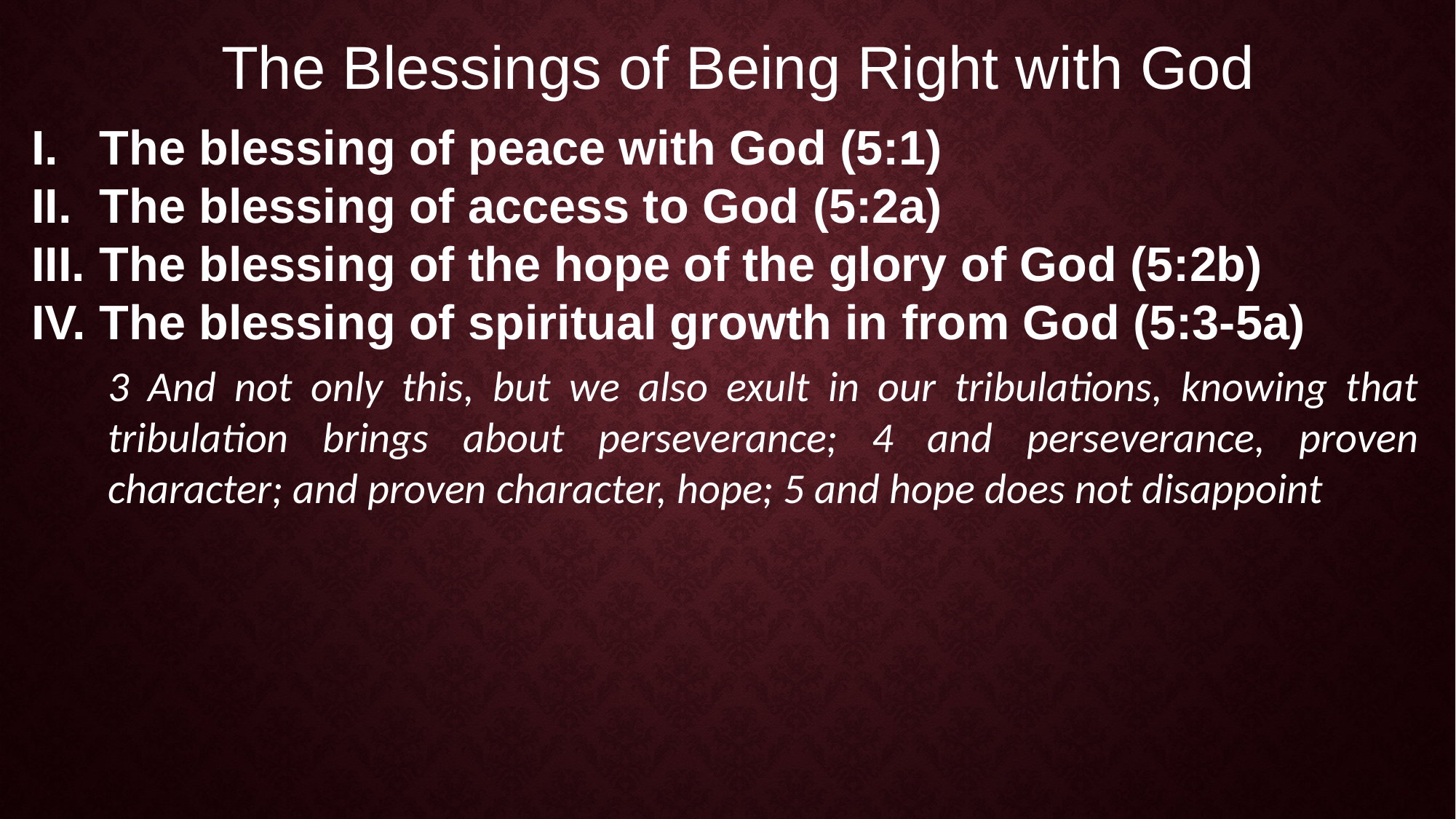

The Blessings of Being Right with God
The blessing of peace with God (5:1)
The blessing of access to God (5:2a)
The blessing of the hope of the glory of God (5:2b)
The blessing of spiritual growth in from God (5:3-5a)
3 And not only this, but we also exult in our tribulations, knowing that tribulation brings about perseverance; 4 and perseverance, proven character; and proven character, hope; 5 and hope does not disappoint